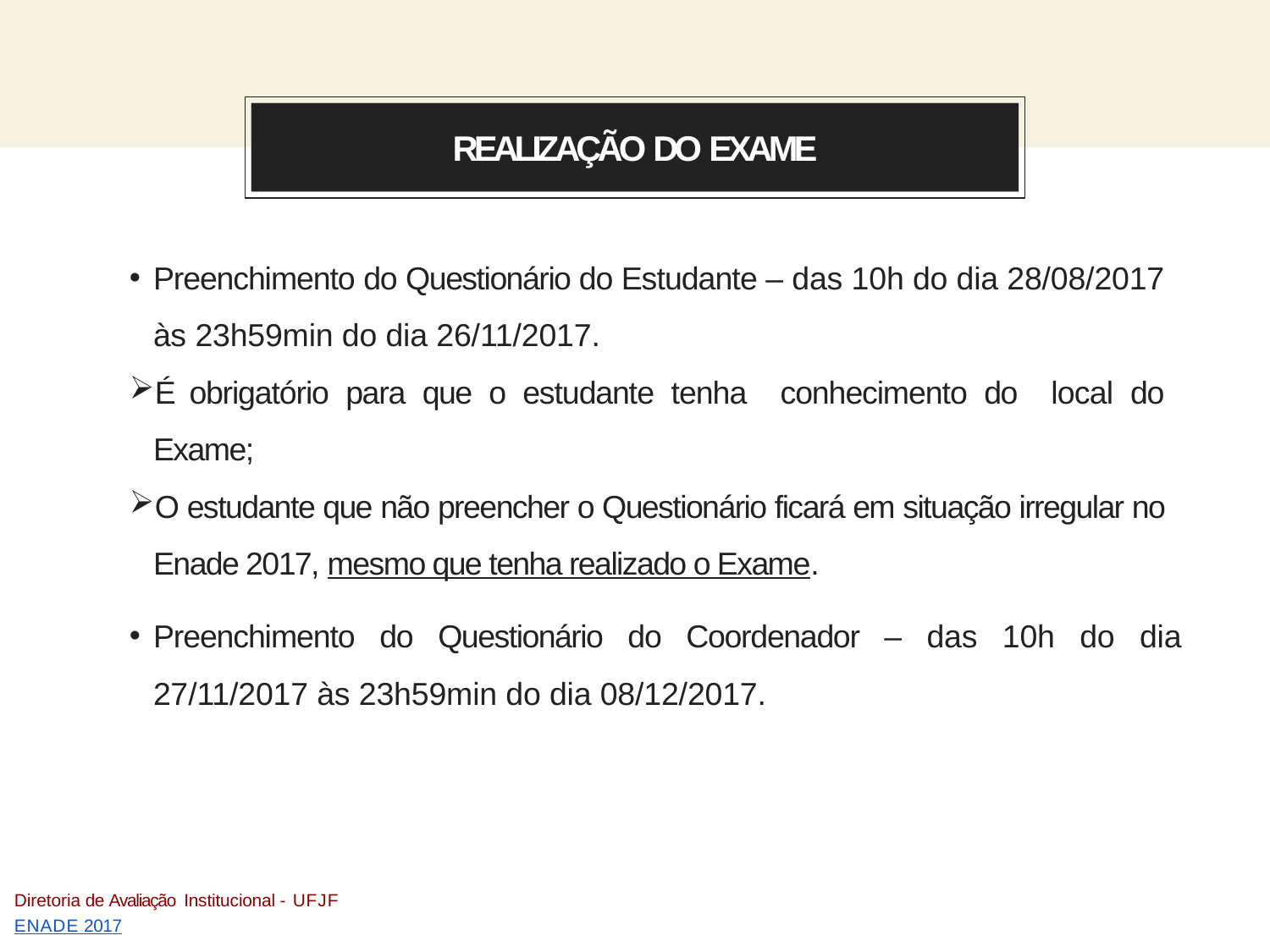

You can also split your content
# REALIZAÇÃO  DO  EXAME
Preenchimento do Questionário do Estudante – das 10h do dia 28/08/2017 às 23h59min do dia 26/11/2017.
É obrigatório para que o estudante tenha  conhecimento do  local do Exame;
O estudante que não preencher o Questionário ficará em situação irregular no Enade 2017, mesmo que tenha realizado o Exame.
Preenchimento do Questionário do Coordenador – das 10h do dia 27/11/2017 às 23h59min do dia 08/12/2017.

Diretoria de Avaliação  Institucional - UFJF
ENADE 2017